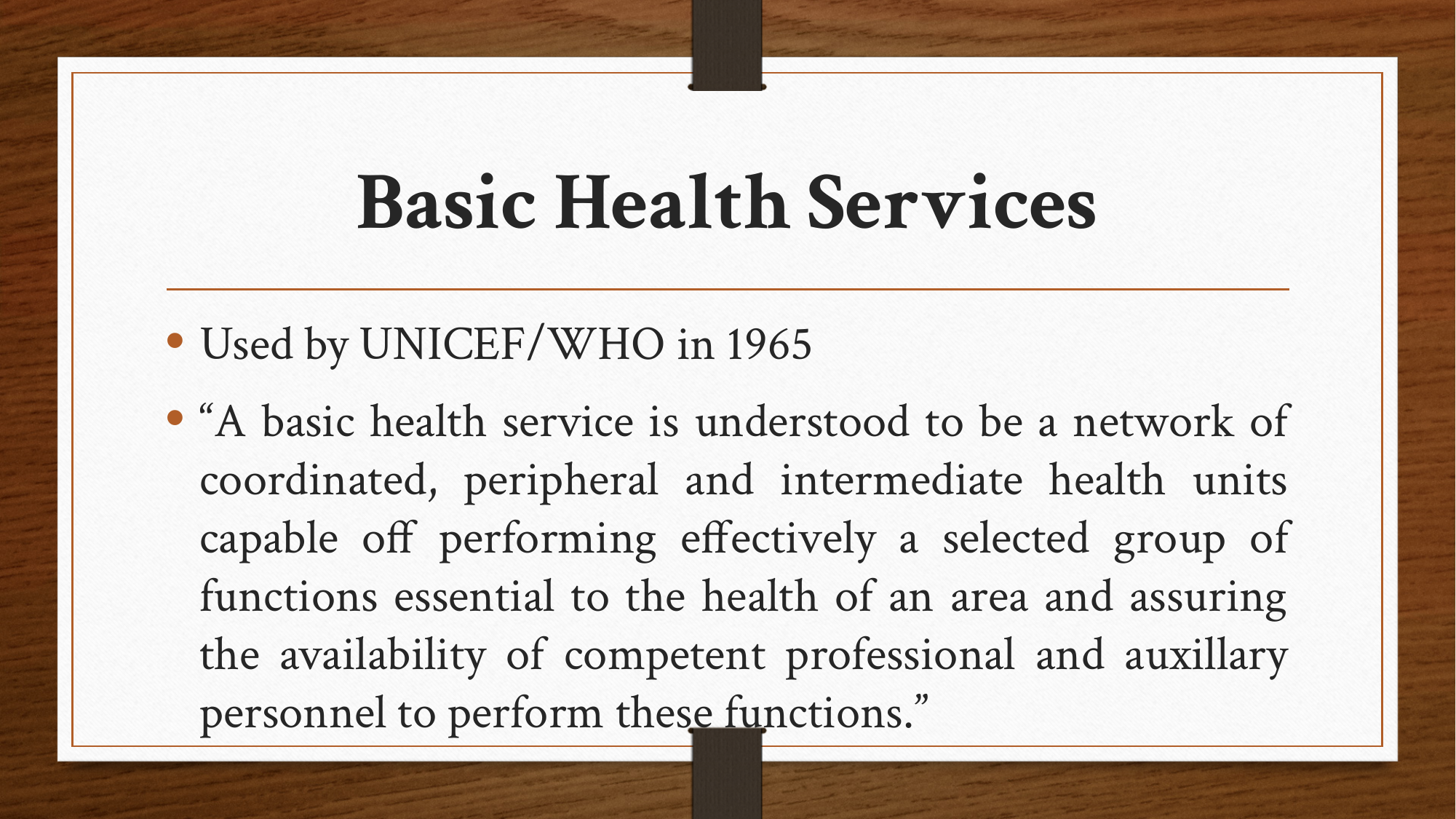

# Basic Health Services
Used by UNICEF/WHO in 1965
“A basic health service is understood to be a network of coordinated, peripheral and intermediate health units capable off performing effectively a selected group of functions essential to the health of an area and assuring the availability of competent professional and auxillary personnel to perform these functions.”